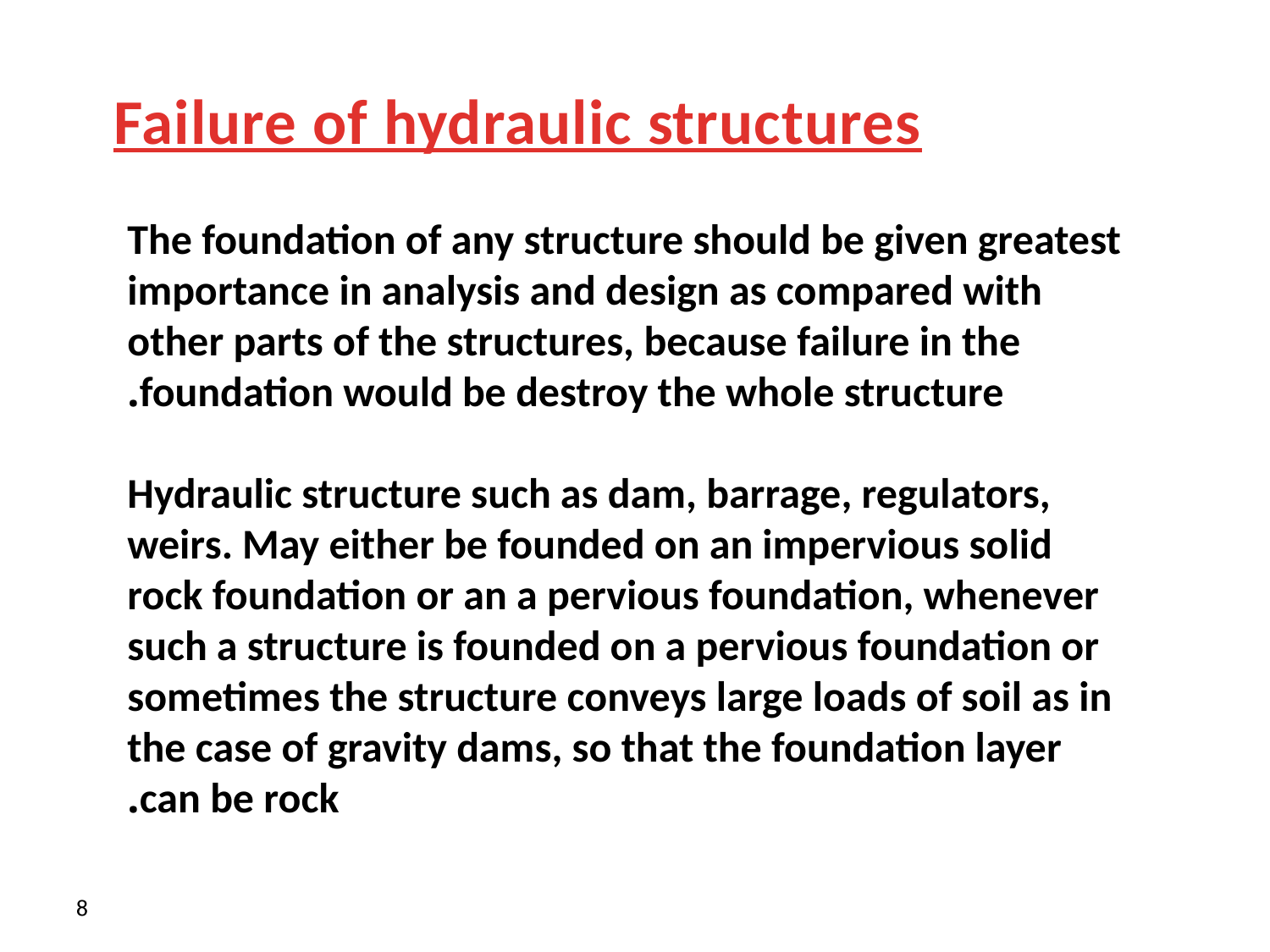

Failure of hydraulic structures
The foundation of any structure should be given greatest importance in analysis and design as compared with other parts of the structures, because failure in the foundation would be destroy the whole structure.

Hydraulic structure such as dam, barrage, regulators, weirs. May either be founded on an impervious solid rock foundation or an a pervious foundation, whenever such a structure is founded on a pervious foundation or sometimes the structure conveys large loads of soil as in the case of gravity dams, so that the foundation layer can be rock.
8